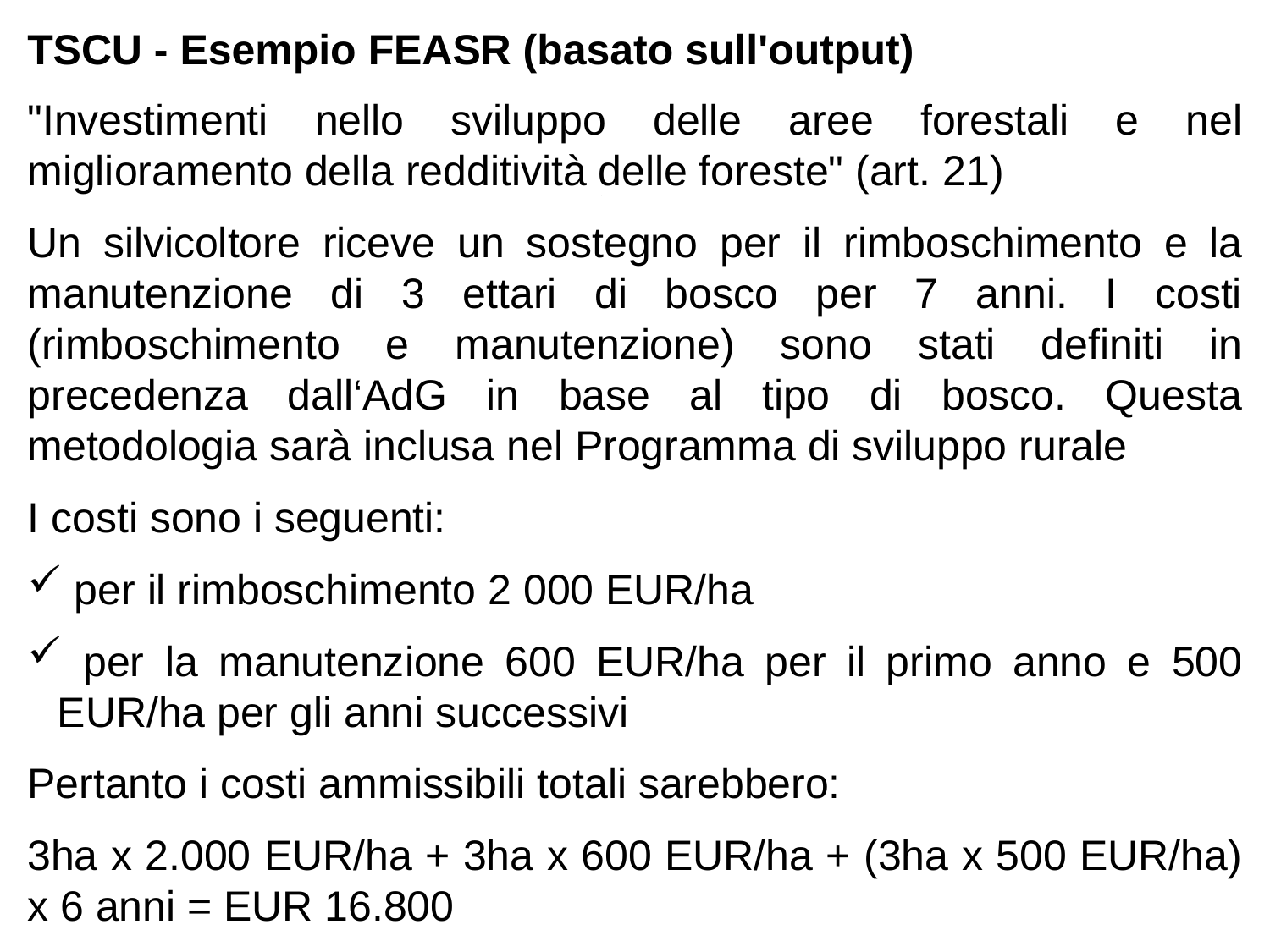

TSCU - Esempio FEASR (basato sull'output)
"Investimenti nello sviluppo delle aree forestali e nel miglioramento della redditività delle foreste" (art. 21)
Un silvicoltore riceve un sostegno per il rimboschimento e la manutenzione di 3 ettari di bosco per 7 anni. I costi (rimboschimento e manutenzione) sono stati definiti in precedenza dall‘AdG in base al tipo di bosco. Questa metodologia sarà inclusa nel Programma di sviluppo rurale
I costi sono i seguenti:
 per il rimboschimento 2 000 EUR/ha
 per la manutenzione 600 EUR/ha per il primo anno e 500 EUR/ha per gli anni successivi
Pertanto i costi ammissibili totali sarebbero:
3ha x 2.000 EUR/ha + 3ha x 600 EUR/ha + (3ha x 500 EUR/ha) x 6 anni = EUR 16.800